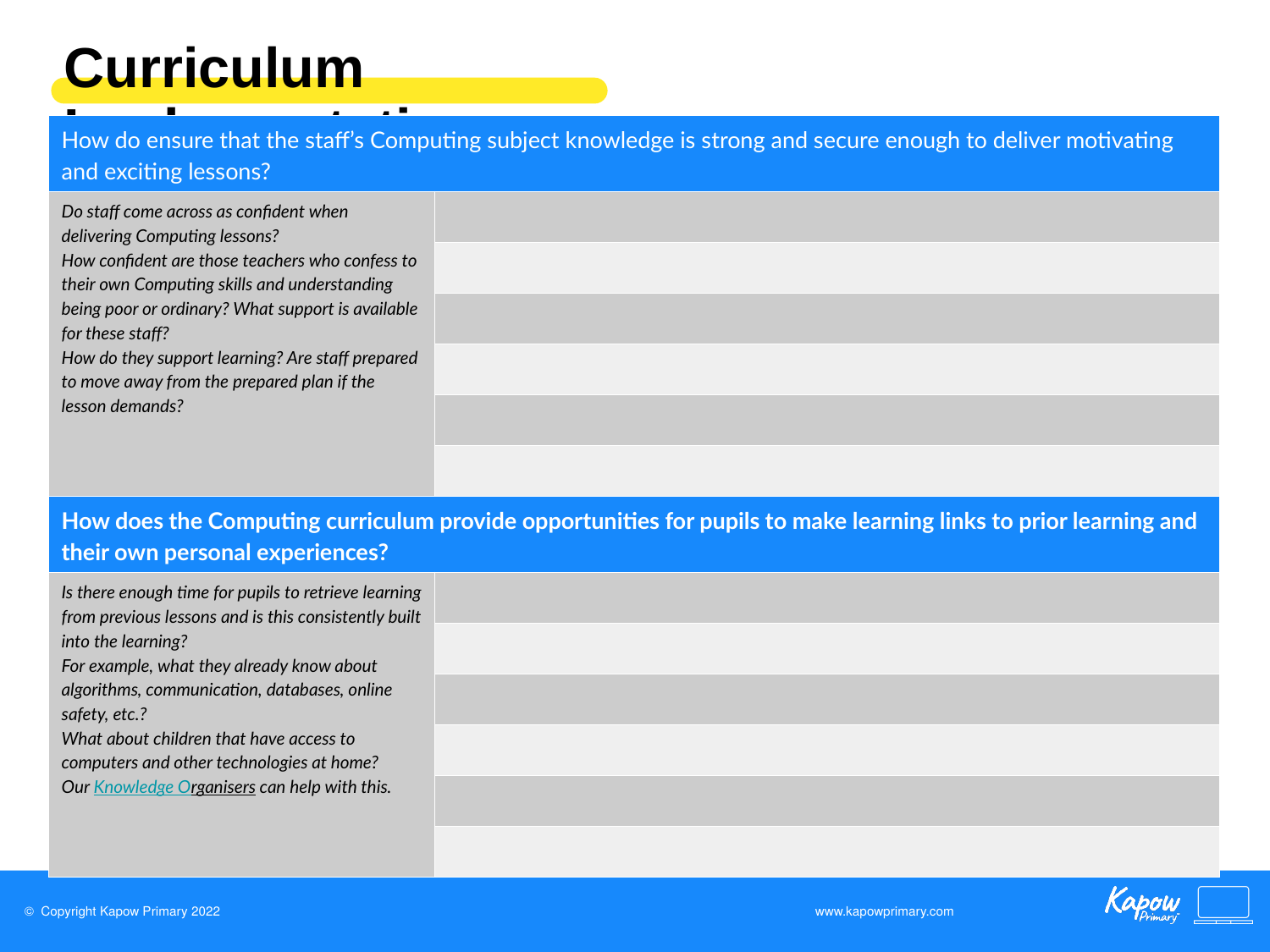

Curriculum Implementation

| How do ensure that the staff’s Computing subject knowledge is strong and secure enough to deliver motivating and exciting lessons? |  |
| --- | --- |
| Do staff come across as confident when delivering Computing lessons? How confident are those teachers who confess to their own Computing skills and understanding being poor or ordinary? What support is available for these staff? How do they support learning? Are staff prepared to move away from the prepared plan if the lesson demands? |  |
|  |  |
|  |  |
|  |  |
|  |  |
|  |  |
| How does the Computing curriculum provide opportunities for pupils to make learning links to prior learning and their own personal experiences? |  |
| Is there enough time for pupils to retrieve learning from previous lessons and is this consistently built into the learning? For example, what they already know about algorithms, communication, databases, online safety, etc.? What about children that have access to computers and other technologies at home? Our Knowledge Organisers can help with this. |  |
|  |  |
|  |  |
|  |  |
|  |  |
|  |  |